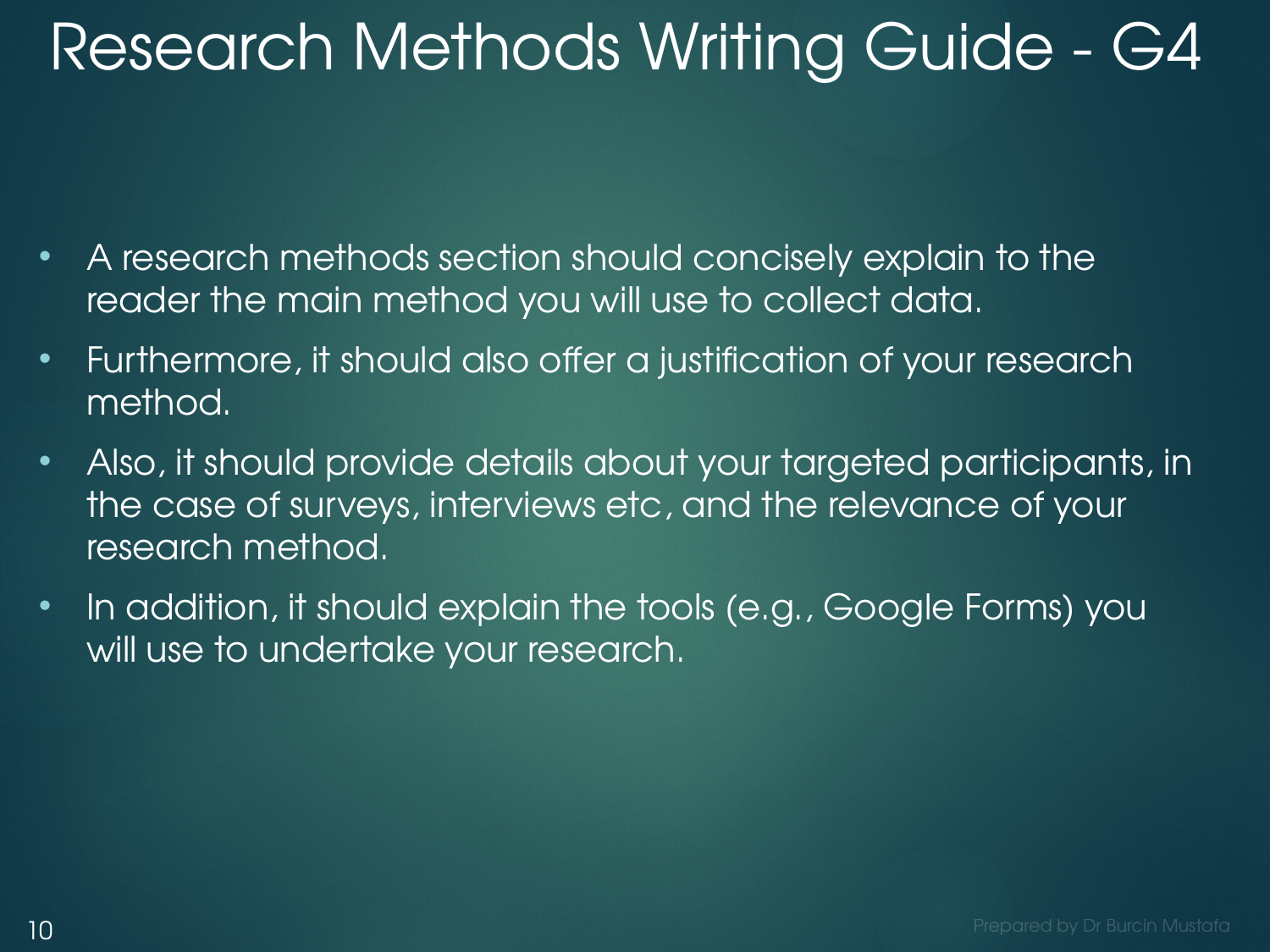

# Research Methods Writing Guide - G4

A research methods section should concisely explain to the reader the main method you will use to collect data.
Furthermore, it should also offer a justification of your research method.
Also, it should provide details about your targeted participants, in the case of surveys, interviews etc, and the relevance of your research method.
In addition, it should explain the tools (e.g., Google Forms) you will use to undertake your research.

10